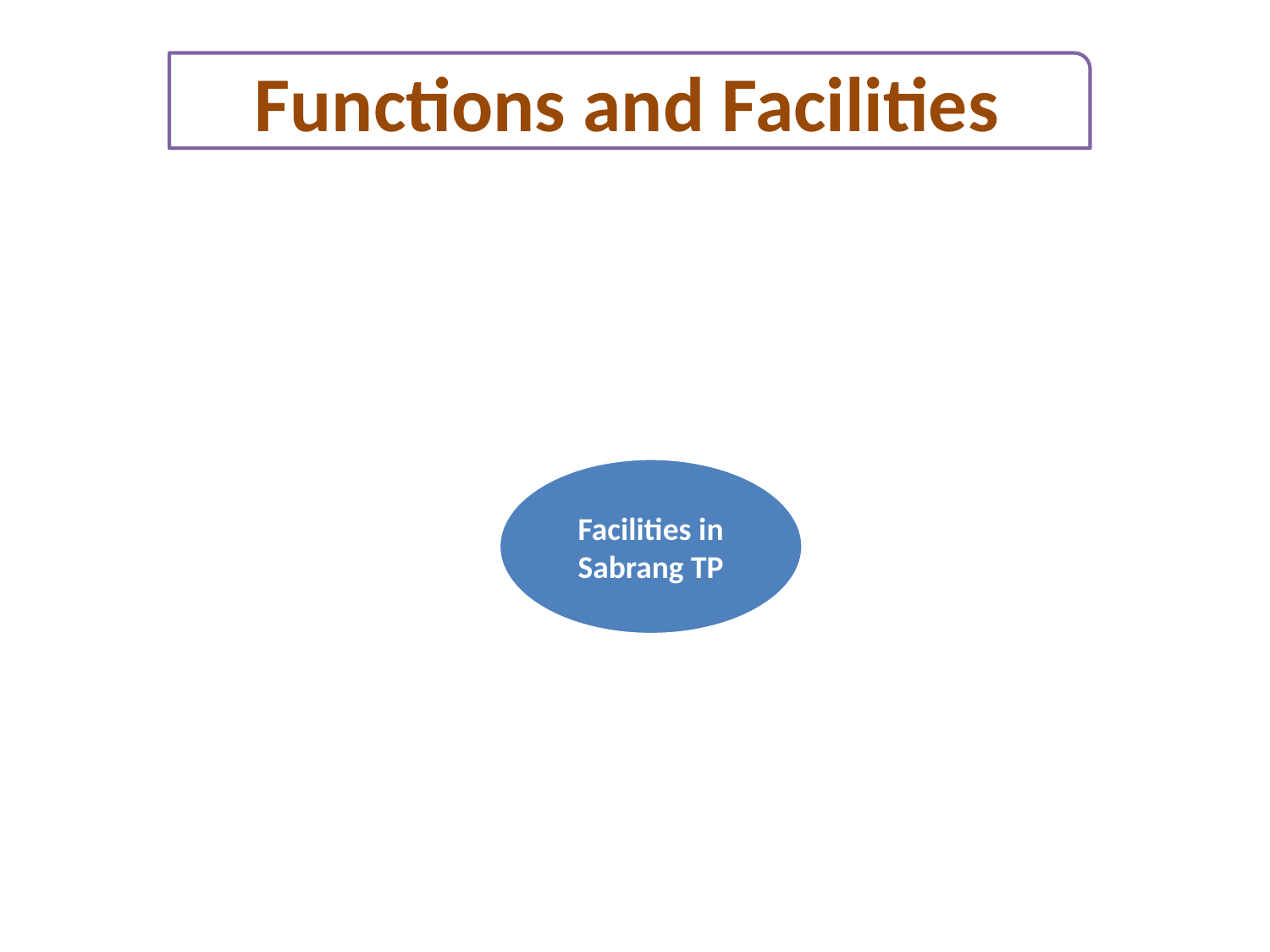

Functions and Facilities
Facilities in Sabrang TP